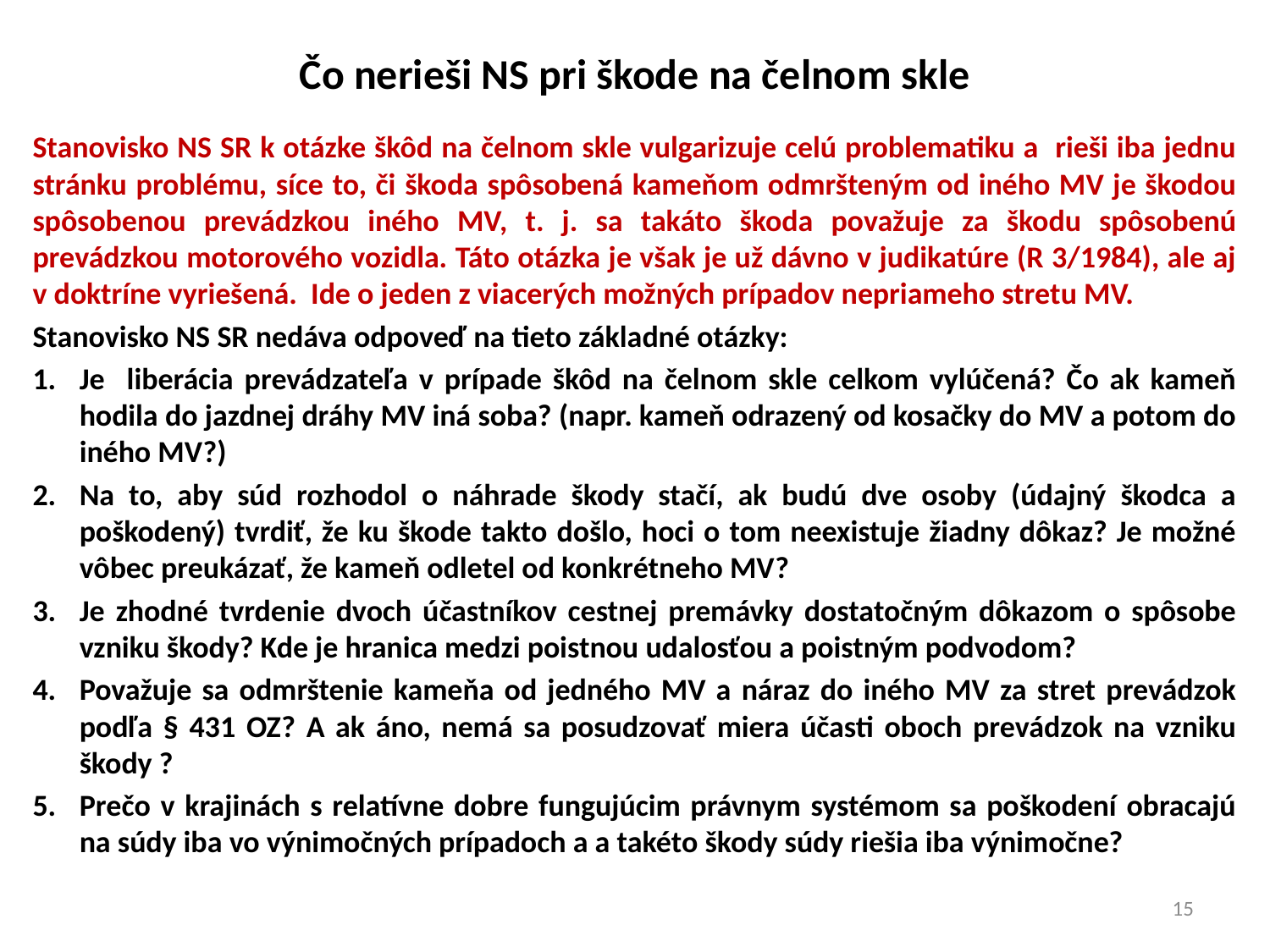

# Čo nerieši NS pri škode na čelnom skle
Stanovisko NS SR k otázke škôd na čelnom skle vulgarizuje celú problematiku a  rieši iba jednu stránku problému, síce to, či škoda spôsobená kameňom odmršteným od iného MV je škodou spôsobenou prevádzkou iného MV, t. j. sa takáto škoda považuje za škodu spôsobenú prevádzkou motorového vozidla. Táto otázka je však je už dávno v judikatúre (R 3/1984), ale aj v doktríne vyriešená.  Ide o jeden z viacerých možných prípadov nepriameho stretu MV.
Stanovisko NS SR nedáva odpoveď na tieto základné otázky:
Je  liberácia prevádzateľa v prípade škôd na čelnom skle celkom vylúčená? Čo ak kameň hodila do jazdnej dráhy MV iná soba? (napr. kameň odrazený od kosačky do MV a potom do iného MV?)
Na to, aby súd rozhodol o náhrade škody stačí, ak budú dve osoby (údajný škodca a poškodený) tvrdiť, že ku škode takto došlo, hoci o tom neexistuje žiadny dôkaz? Je možné vôbec preukázať, že kameň odletel od konkrétneho MV?
Je zhodné tvrdenie dvoch účastníkov cestnej premávky dostatočným dôkazom o spôsobe vzniku škody? Kde je hranica medzi poistnou udalosťou a poistným podvodom?
Považuje sa odmrštenie kameňa od jedného MV a náraz do iného MV za stret prevádzok podľa § 431 OZ? A ak áno, nemá sa posudzovať miera účasti oboch prevádzok na vzniku škody ?
Prečo v krajinách s relatívne dobre fungujúcim právnym systémom sa poškodení obracajú na súdy iba vo výnimočných prípadoch a a takéto škody súdy riešia iba výnimočne?

15